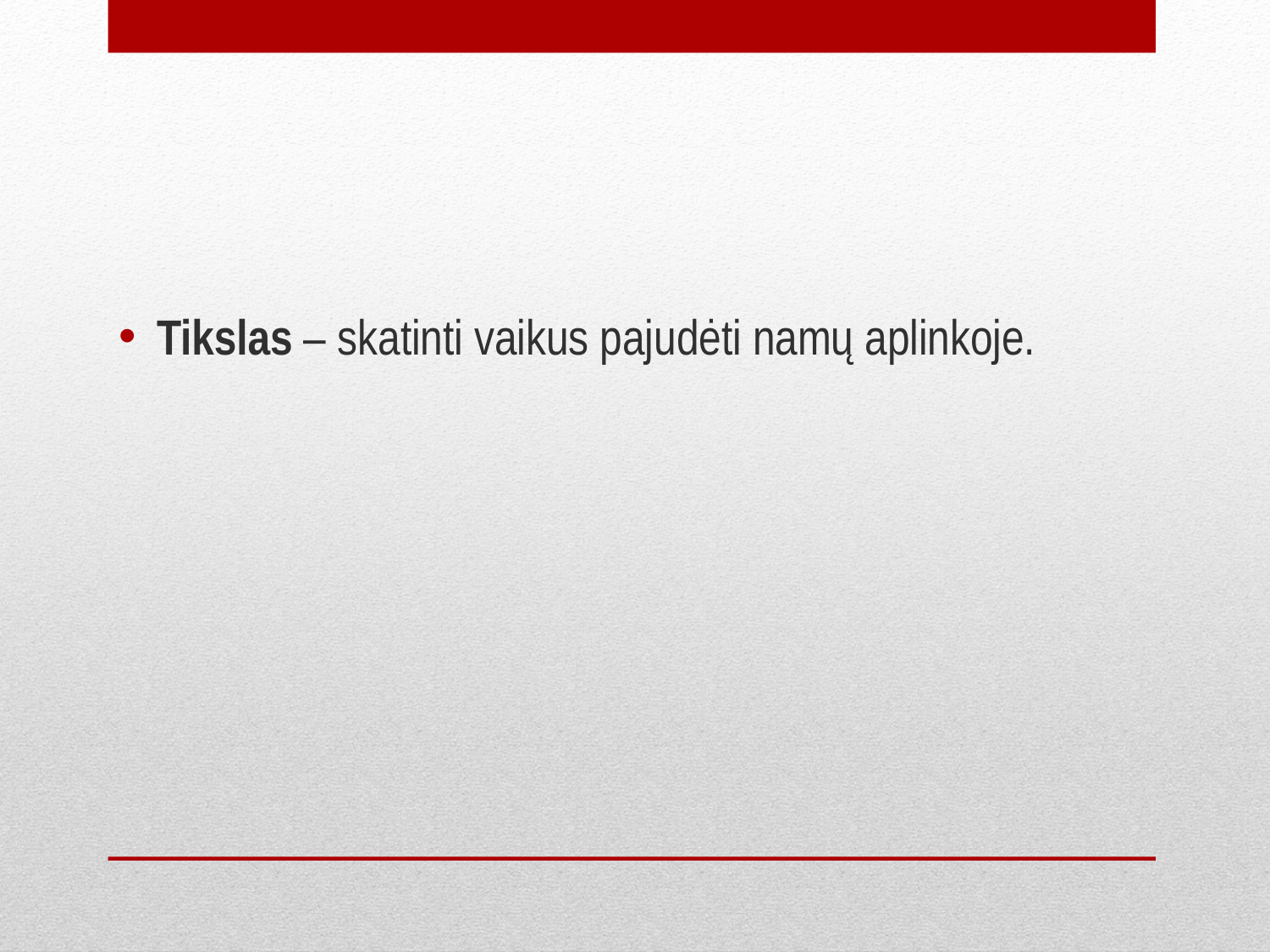

Tikslas – skatinti vaikus pajudėti namų aplinkoje.

#